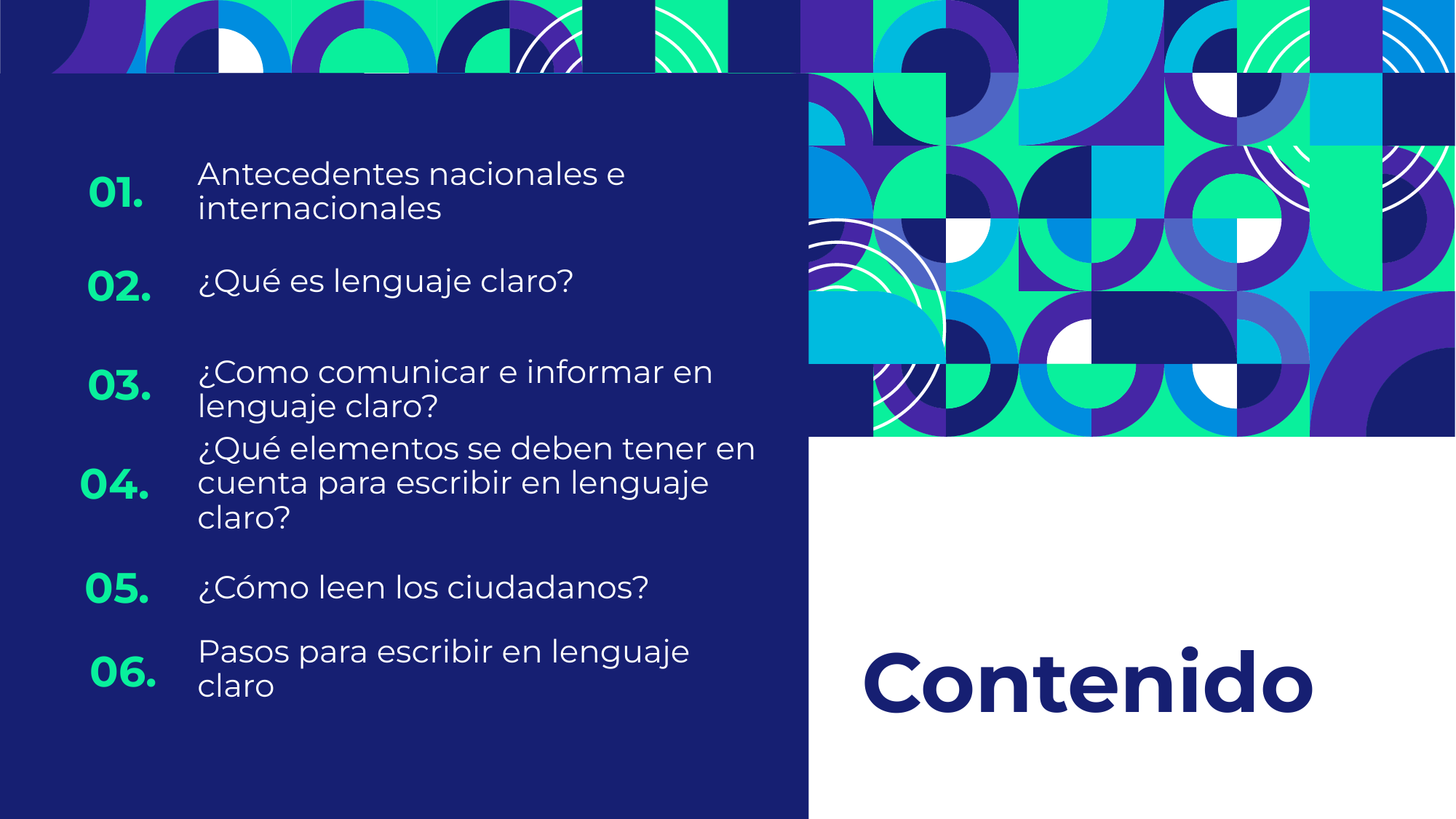

01.
Antecedentes nacionales e internacionales
02.
¿Qué es lenguaje claro?
03.
¿Como comunicar e informar en lenguaje claro?
04.
¿Qué elementos se deben tener en cuenta para escribir en lenguaje claro?
05.
¿Cómo leen los ciudadanos?
06.
Pasos para escribir en lenguaje claro